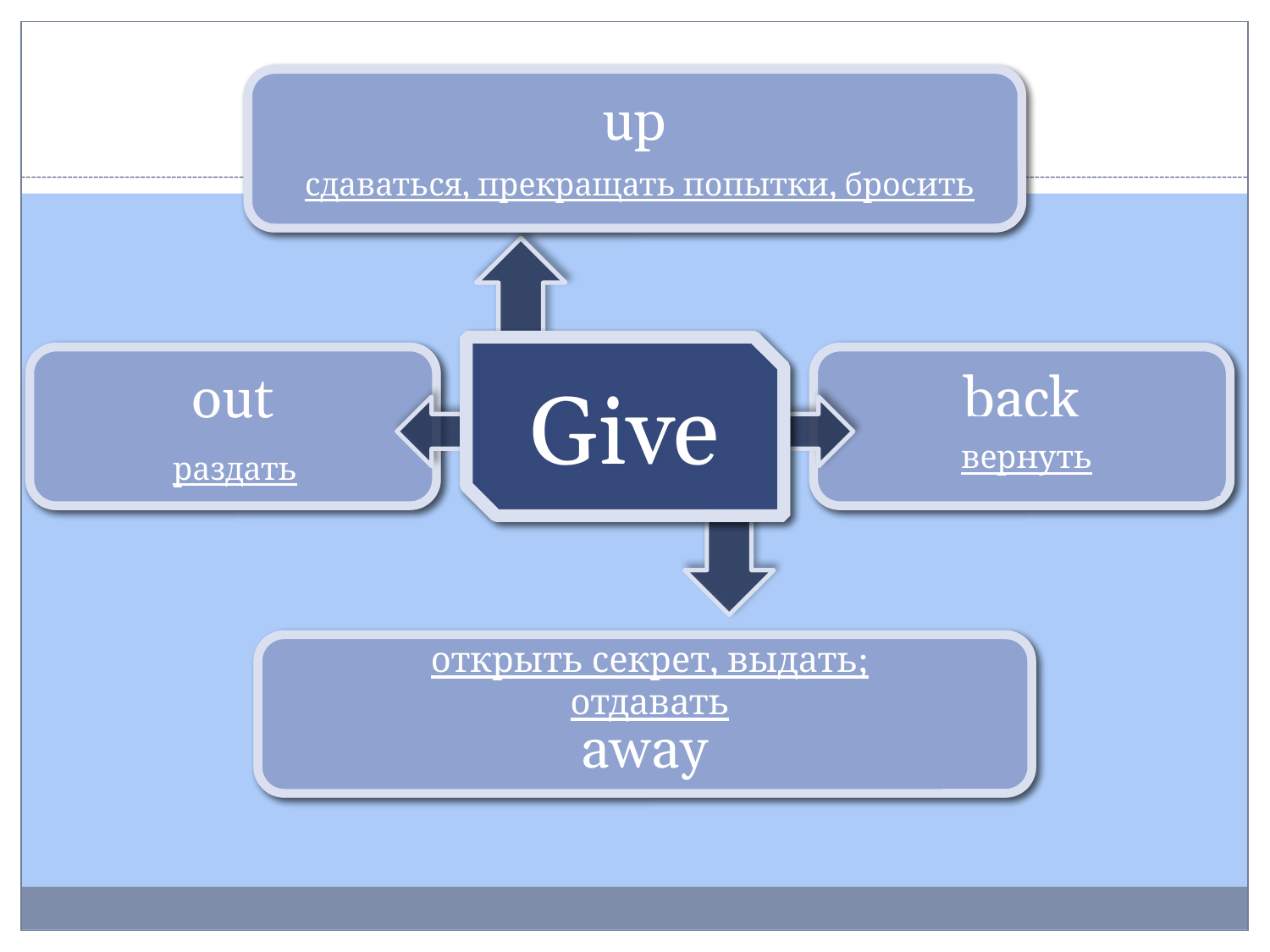

up
сдаваться, прекращать попытки, бросить

Give

out

back

вернуть
раздать

away
открыть секрет, выдать; отдавать